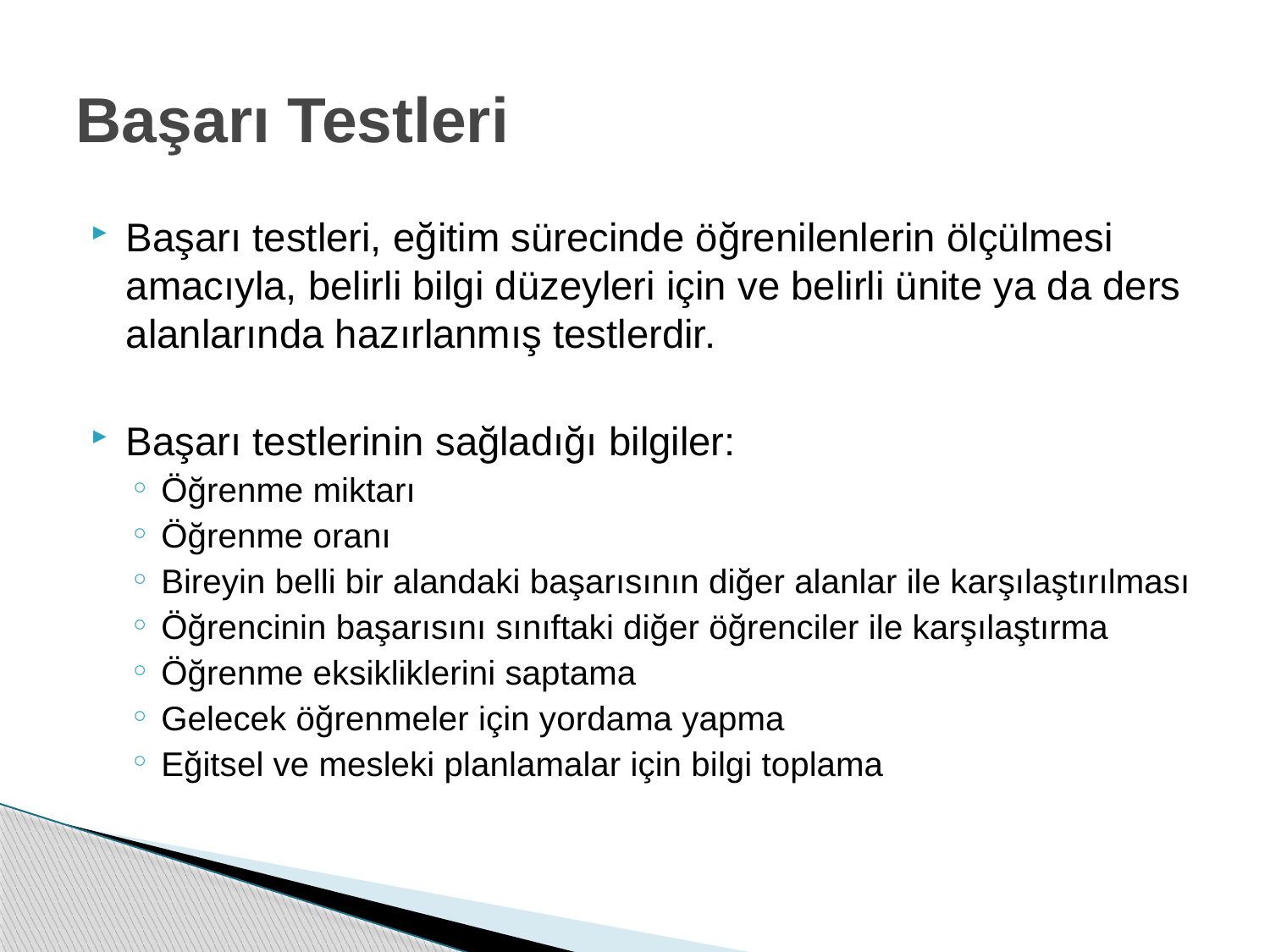

# Başarı Testleri
Başarı testleri, eğitim sürecinde öğrenilenlerin ölçülmesi amacıyla, belirli bilgi düzeyleri için ve belirli ünite ya da ders alanlarında hazırlanmış testlerdir.

Başarı testlerinin sağladığı bilgiler:
Öğrenme miktarı
Öğrenme oranı
Bireyin belli bir alandaki başarısının diğer alanlar ile karşılaştırılması
Öğrencinin başarısını sınıftaki diğer öğrenciler ile karşılaştırma
Öğrenme eksikliklerini saptama
Gelecek öğrenmeler için yordama yapma
Eğitsel ve mesleki planlamalar için bilgi toplama